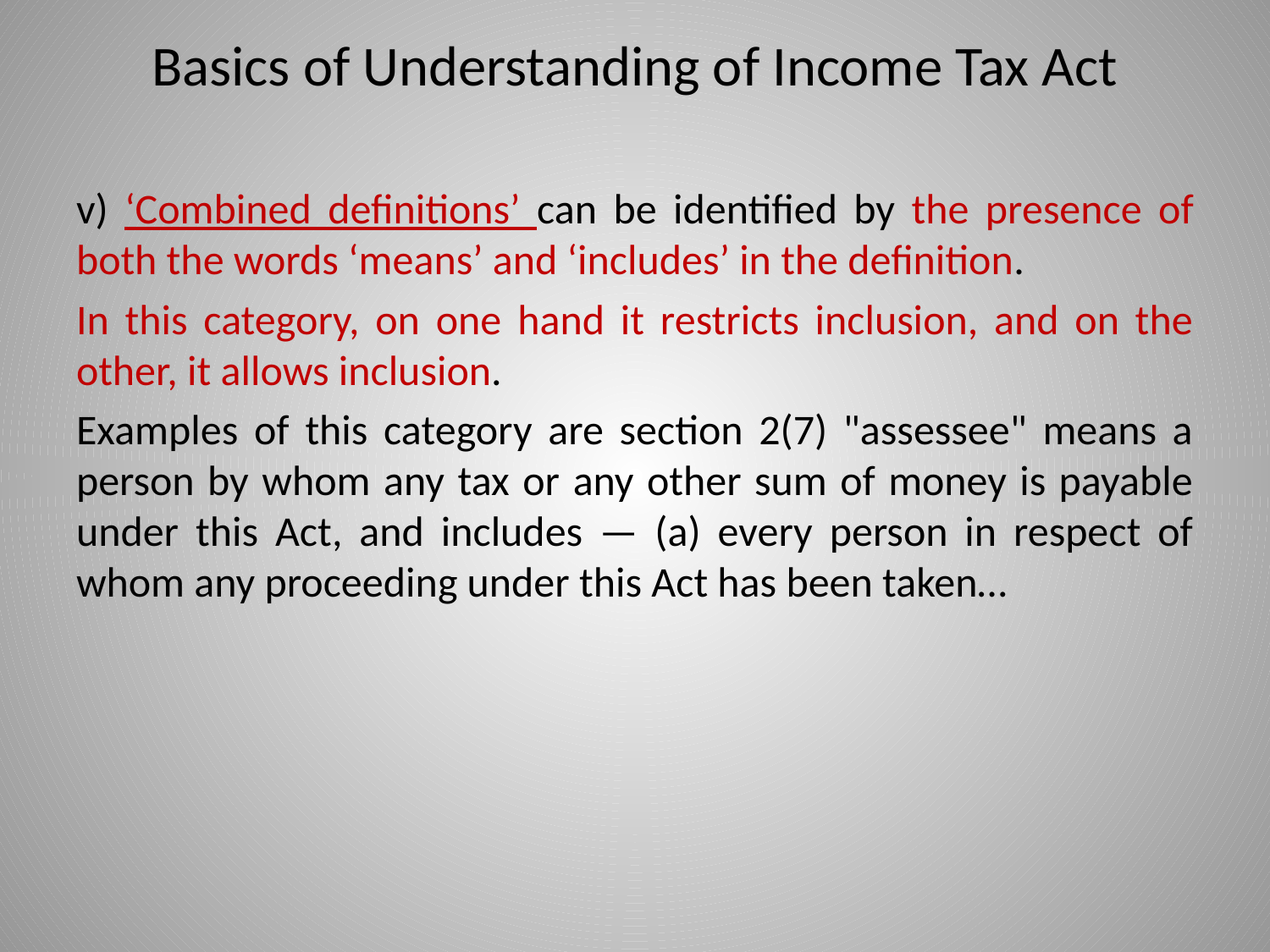

# Basics of Understanding of Income Tax Act

v) ‘Combined definitions’ can be identified by the presence of both the words ‘means’ and ‘includes’ in the definition.
In this category, on one hand it restricts inclusion, and on the other, it allows inclusion.
Examples of this category are section 2(7) "assessee" means a person by whom any tax or any other sum of money is payable under this Act, and includes — (a) every person in respect of whom any proceeding under this Act has been taken…